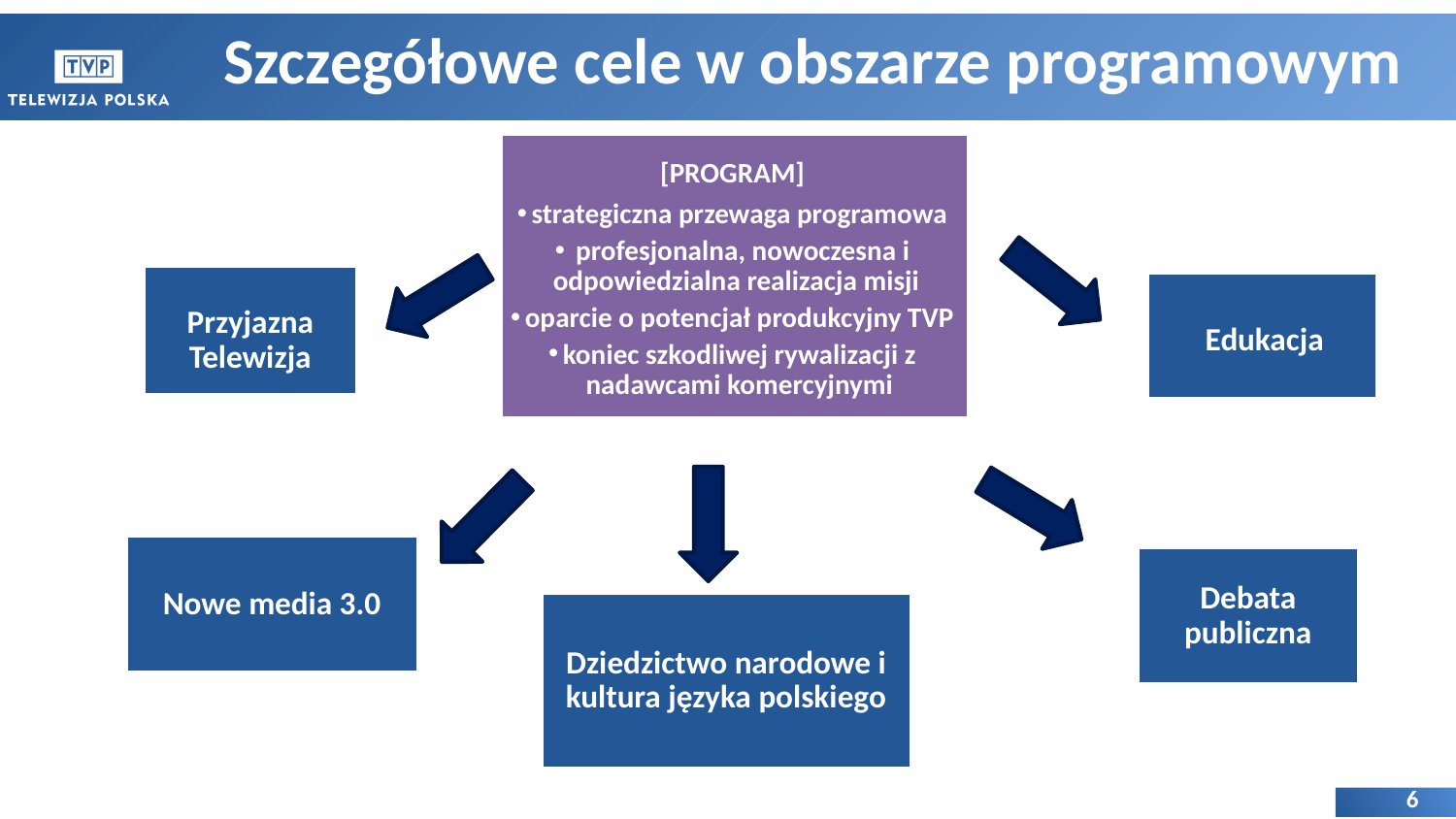

Szczegółowe cele w obszarze programowym

[PROGRAM]
strategiczna przewaga programowa
 profesjonalna, nowoczesna i odpowiedzialna realizacja misji
oparcie o potencjał produkcyjny TVP
koniec szkodliwej rywalizacji z nadawcami komercyjnymi

[KOMUNIKACJA i PROMOCJA]

Poprawa wizerunku
zaufanie społeczne TVP

[TECHNOLOGIE i R&D]
Nowoczesne zaplecze technologiczne
 działalność i rozwój TVP wraz z OTV
Cyfryzacja i konwergencja mediów

Przyjazna Telewizja
Edukacja

[EKONOMIA]
Stabilne finanse TVP S.A.
maksymalne inwestycje w program i technologię
Zrównoważenie finansowania publicznego i komercyjnego
optymalizacja bazy kosztowej

[ORGANIZACJA]
Transformacja organizacji
profesjonalna, zorientowana na cele, kreatywna i otwarta na rozwój
Skupienie na misji i powinnościach programowych TVP
[KANAŁY DYSTRYBUCJI]

Rozwój nowych kanałów dystrybucji
formaty, treści , usługi dodane
wizja nowych mediów 3.0.
utrzymanie roli telewizji linearnej

Nowe media 3.0

Debata publiczna

Dziedzictwo narodowe i kultura języka polskiego